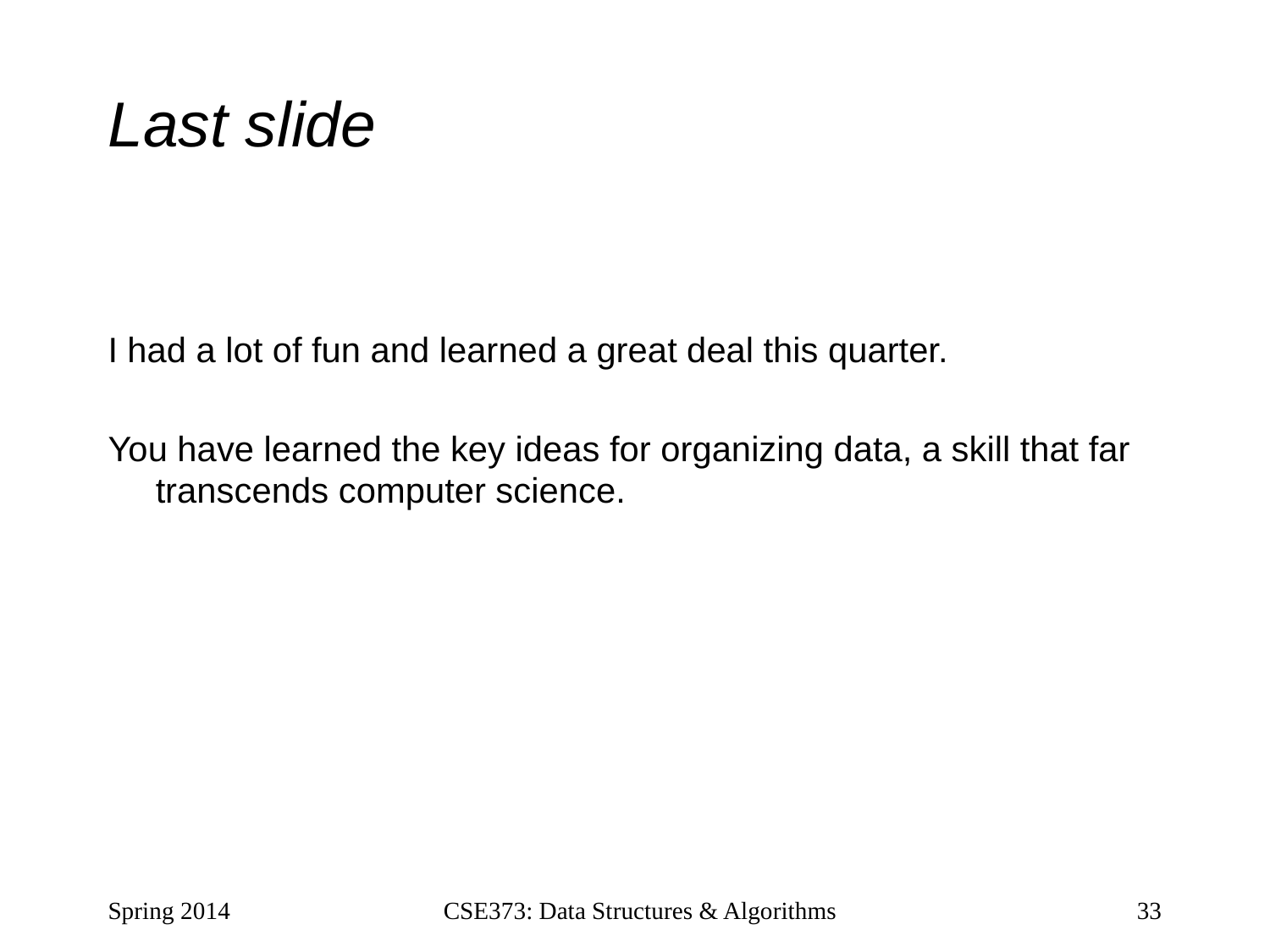

# Last slide

I had a lot of fun and learned a great deal this quarter.

You have learned the key ideas for organizing data, a skill that far transcends computer science.
Spring 2014
CSE373: Data Structures & Algorithms
33